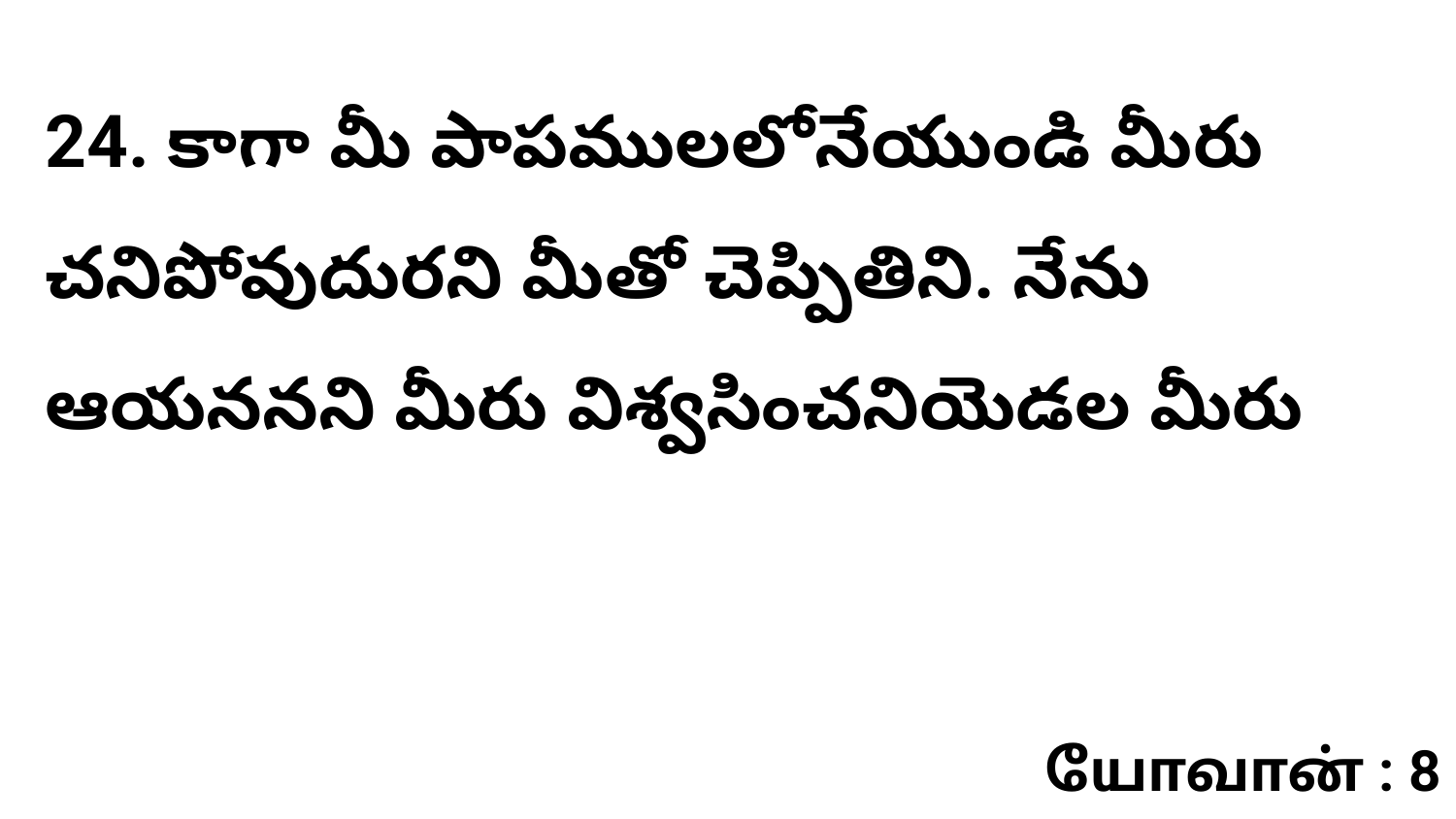

24. కాగా మీ పాపములలోనేయుండి మీరు చనిపోవుదురని మీతో చెప్పితిని. నేను ఆయననని మీరు విశ్వసించనియెడల మీరు
யோவான் : 8